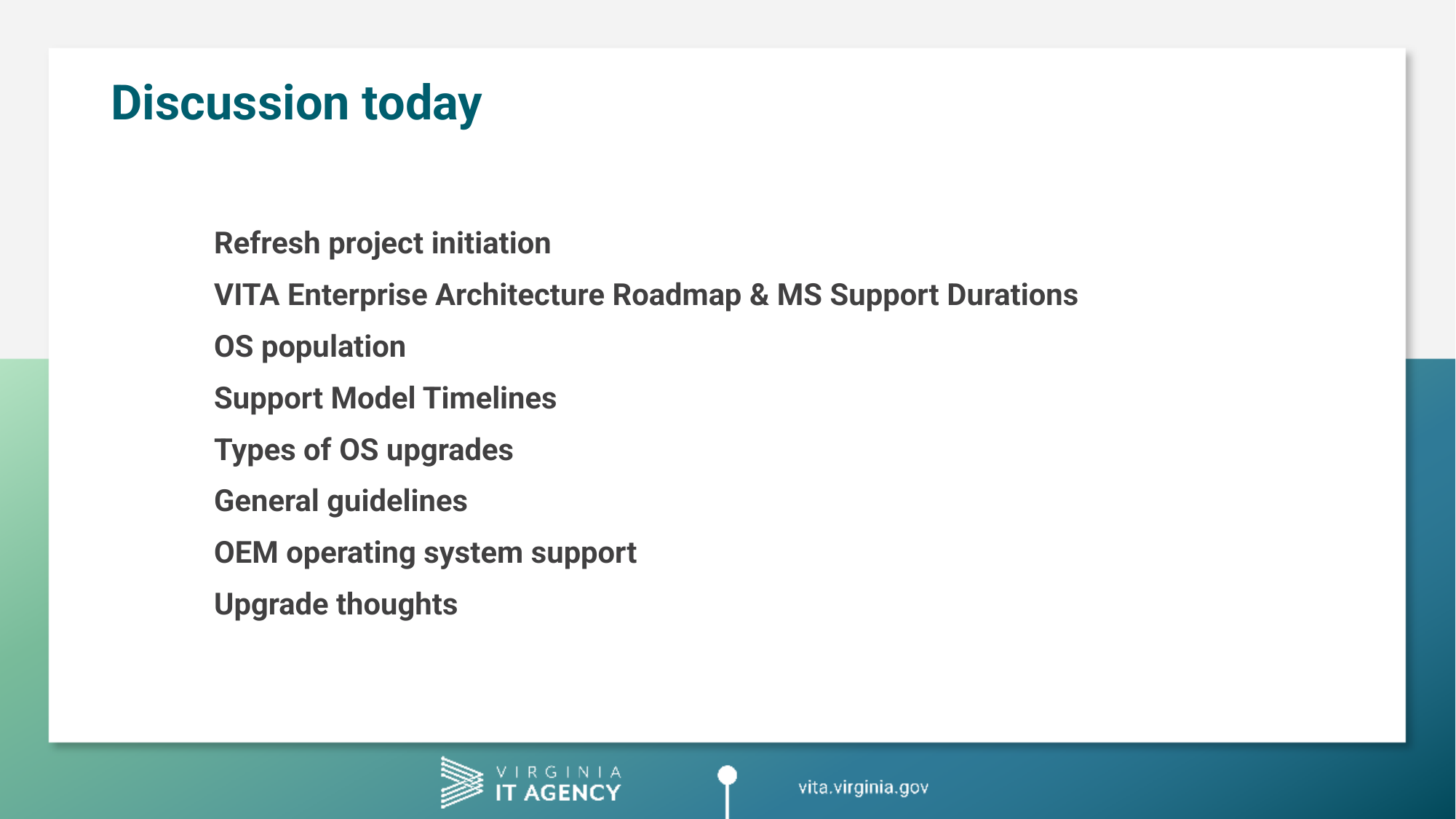

# Discussion today
Refresh project initiation
VITA Enterprise Architecture Roadmap & MS Support Durations
OS population
Support Model Timelines
Types of OS upgrades
General guidelines
OEM operating system support
Upgrade thoughts